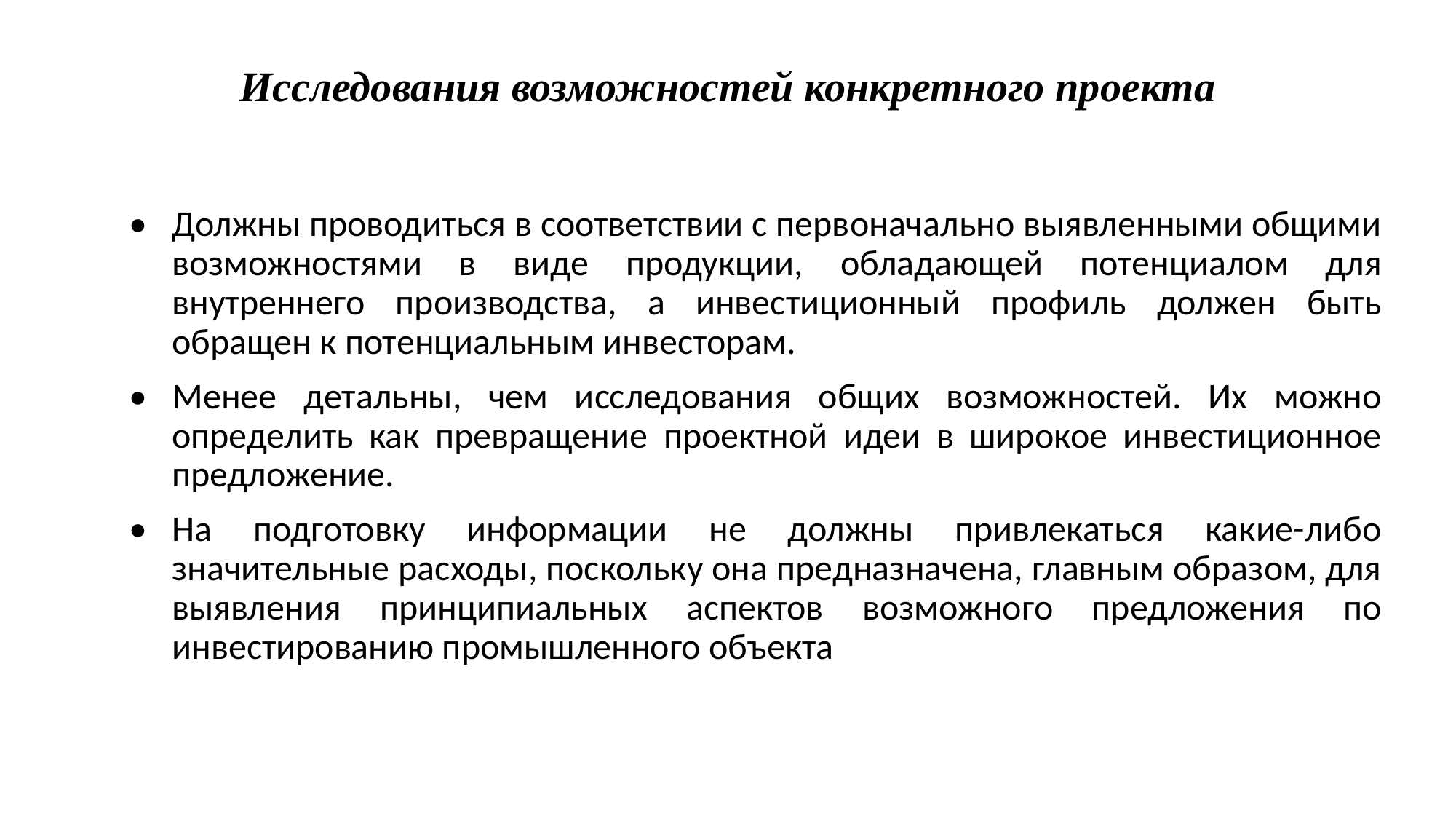

# Исследования возможностей конкретного проекта
•	Должны проводиться в соответствии с первоначально выявленными общими возможностями в виде продукции, обладающей потенциалом для внутреннего производства, а инвестиционный профиль должен быть обращен к потенциальным инвесторам.
•	Менее детальны, чем исследования общих возможностей. Их можно определить как превращение проектной идеи в широкое инвестиционное предложение.
•	На подготовку информации не должны привлекаться какие-либо значительные расходы, поскольку она предназначена, главным образом, для выявления принципиальных аспектов возможного предложения по инвестированию промышленного объекта